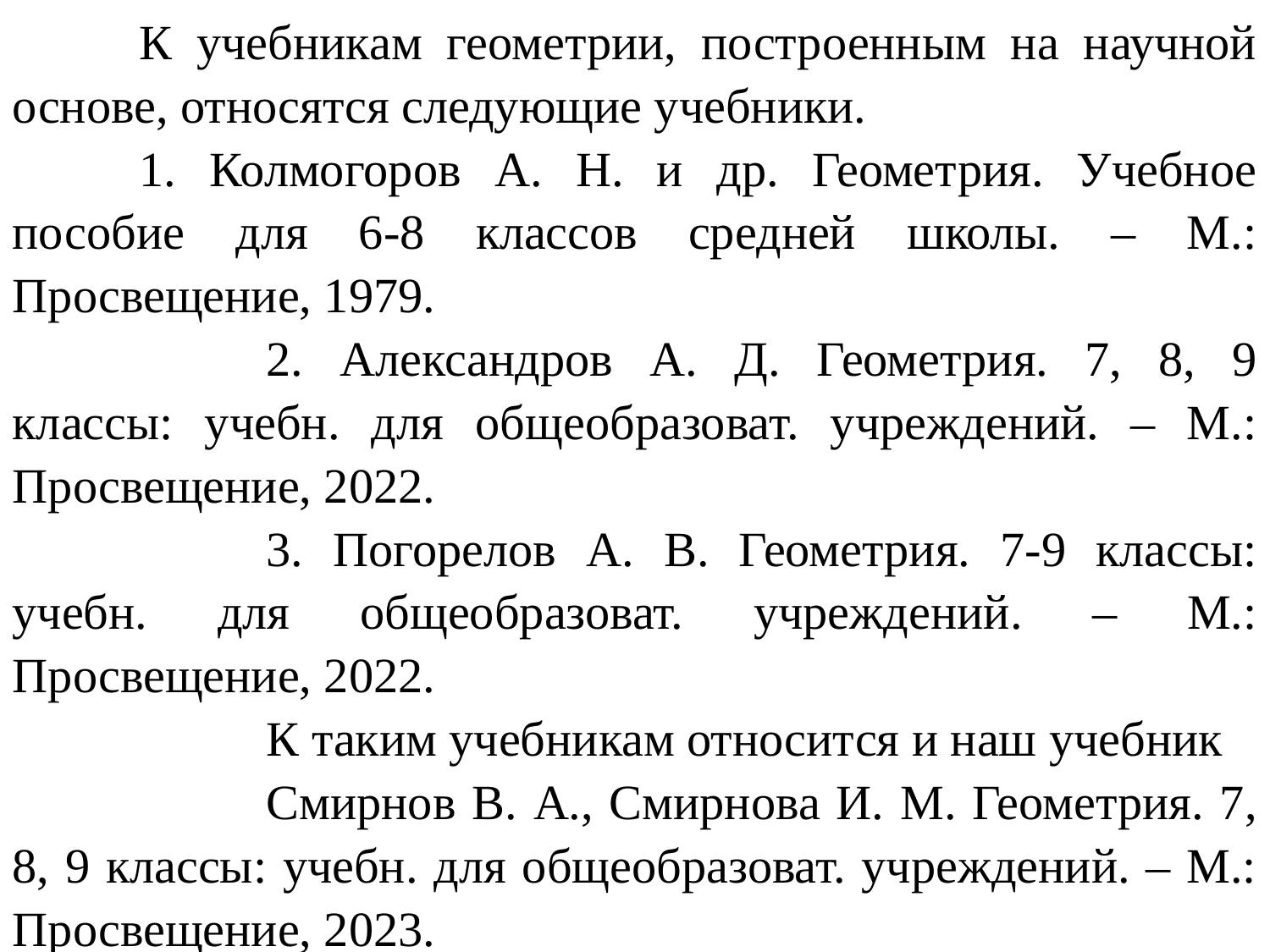

К учебникам геометрии, построенным на научной основе, относятся следующие учебники.
	1. Колмогоров А. Н. и др. Геометрия. Учебное пособие для 6-8 классов средней школы. – М.: Просвещение, 1979.
		2. Александров А. Д. Геометрия. 7, 8, 9 классы: учебн. для общеобразоват. учреждений. – М.: Просвещение, 2022.
		3. Погорелов А. В. Геометрия. 7-9 классы: учебн. для общеобразоват. учреждений. – М.: Просвещение, 2022.
		К таким учебникам относится и наш учебник
		Смирнов В. А., Смирнова И. М. Геометрия. 7, 8, 9 классы: учебн. для общеобразоват. учреждений. – М.: Просвещение, 2023.